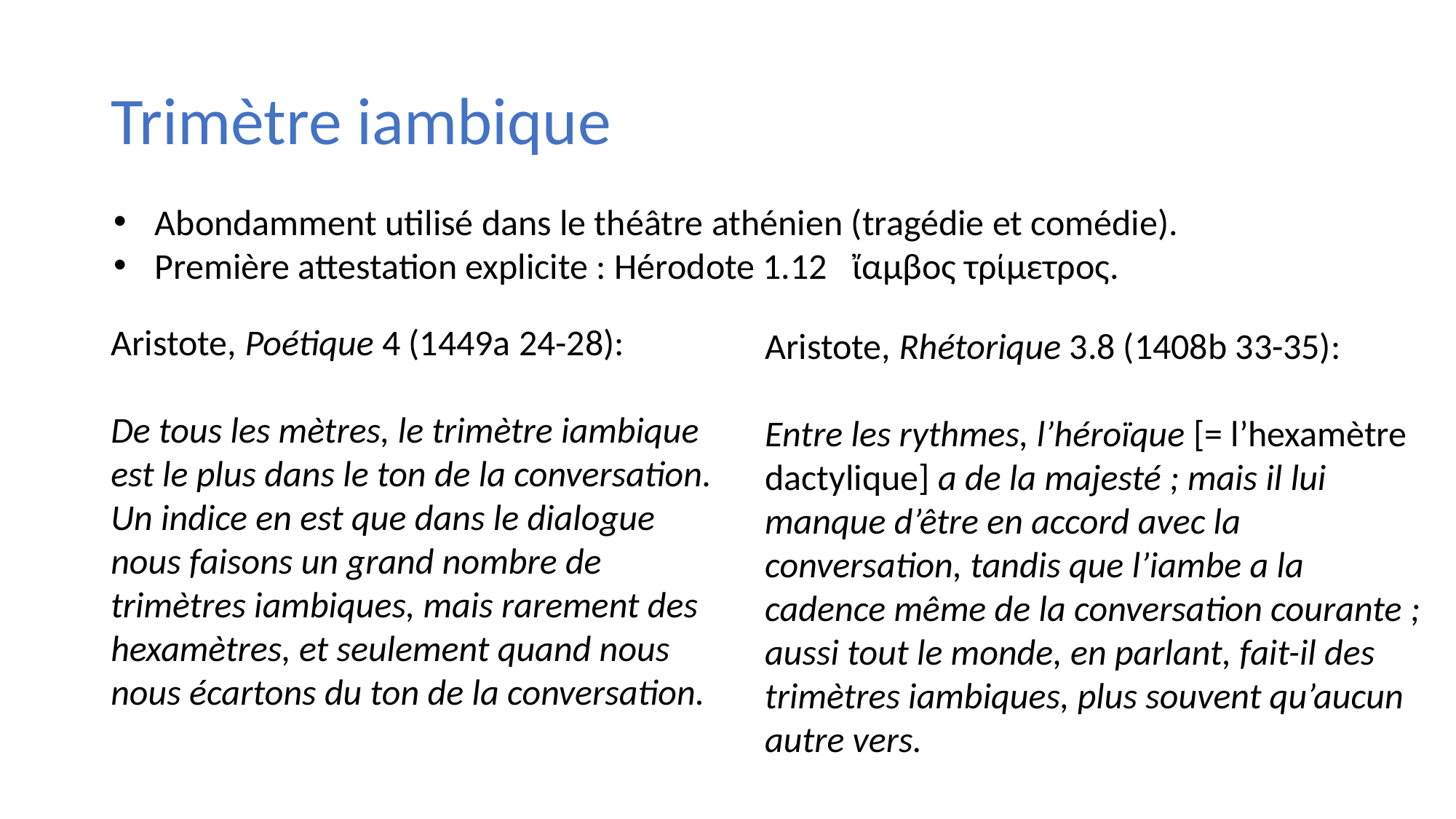

# Trimètre iambique
Abondamment utilisé dans le théâtre athénien (tragédie et comédie).
Première attestation explicite : Hérodote 1.12   ἴαμβος τρίμετρος.
Aristote, Poétique 4 (1449a 24-28):

De tous les mètres, le trimètre iambique est le plus dans le ton de la conversation. Un indice en est que dans le dialogue nous faisons un grand nombre de trimètres iambiques, mais rarement des hexamètres, et seulement quand nous nous écartons du ton de la conversation.
Aristote, Rhétorique 3.8 (1408b 33-35):

Entre les rythmes, l’héroïque [= l’hexamètre dactylique] a de la majesté ; mais il lui manque d’être en accord avec la conversation, tandis que l’iambe a la cadence même de la conversation courante ; aussi tout le monde, en parlant, fait-il des trimètres iambiques, plus souvent qu’aucun autre vers.